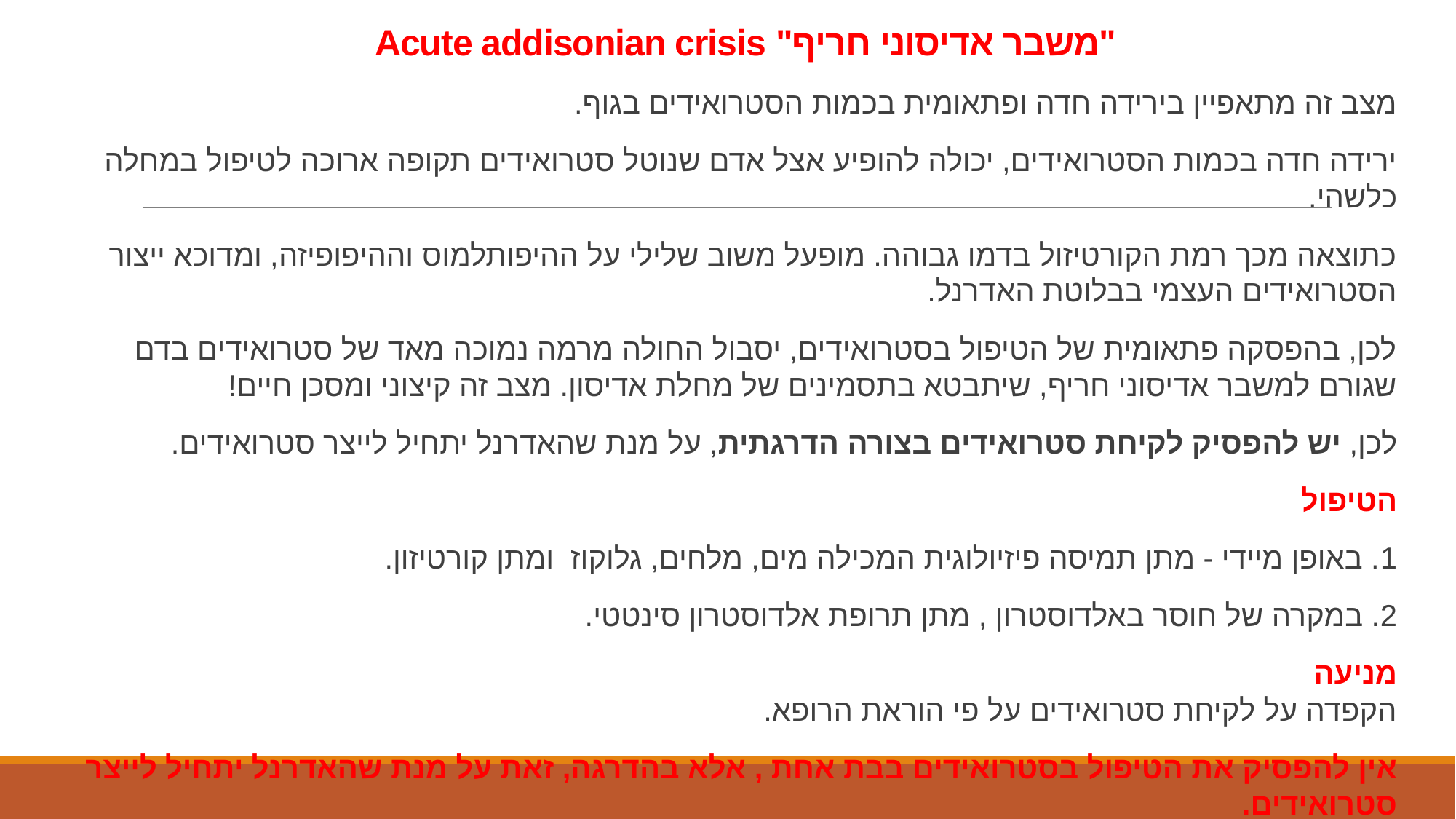

# "משבר אדיסוני חריף" Acute addisonian crisis
מצב זה מתאפיין בירידה חדה ופתאומית בכמות הסטרואידים בגוף.
ירידה חדה בכמות הסטרואידים, יכולה להופיע אצל אדם שנוטל סטרואידים תקופה ארוכה לטיפול במחלה כלשהי.
כתוצאה מכך רמת הקורטיזול בדמו גבוהה. מופעל משוב שלילי על ההיפותלמוס וההיפופיזה, ומדוכא ייצור הסטרואידים העצמי בבלוטת האדרנל.
לכן, בהפסקה פתאומית של הטיפול בסטרואידים, יסבול החולה מרמה נמוכה מאד של סטרואידים בדם שגורם למשבר אדיסוני חריף, שיתבטא בתסמינים של מחלת אדיסון. מצב זה קיצוני ומסכן חיים!
לכן, יש להפסיק לקיחת סטרואידים בצורה הדרגתית, על מנת שהאדרנל יתחיל לייצר סטרואידים.
הטיפול
1. באופן מיידי - מתן תמיסה פיזיולוגית המכילה מים, מלחים, גלוקוז  ומתן קורטיזון.
2. במקרה של חוסר באלדוסטרון , מתן תרופת אלדוסטרון סינטטי.
מניעה
הקפדה על לקיחת סטרואידים על פי הוראת הרופא.
אין להפסיק את הטיפול בסטרואידים בבת אחת , אלא בהדרגה, זאת על מנת שהאדרנל יתחיל לייצר סטרואידים.